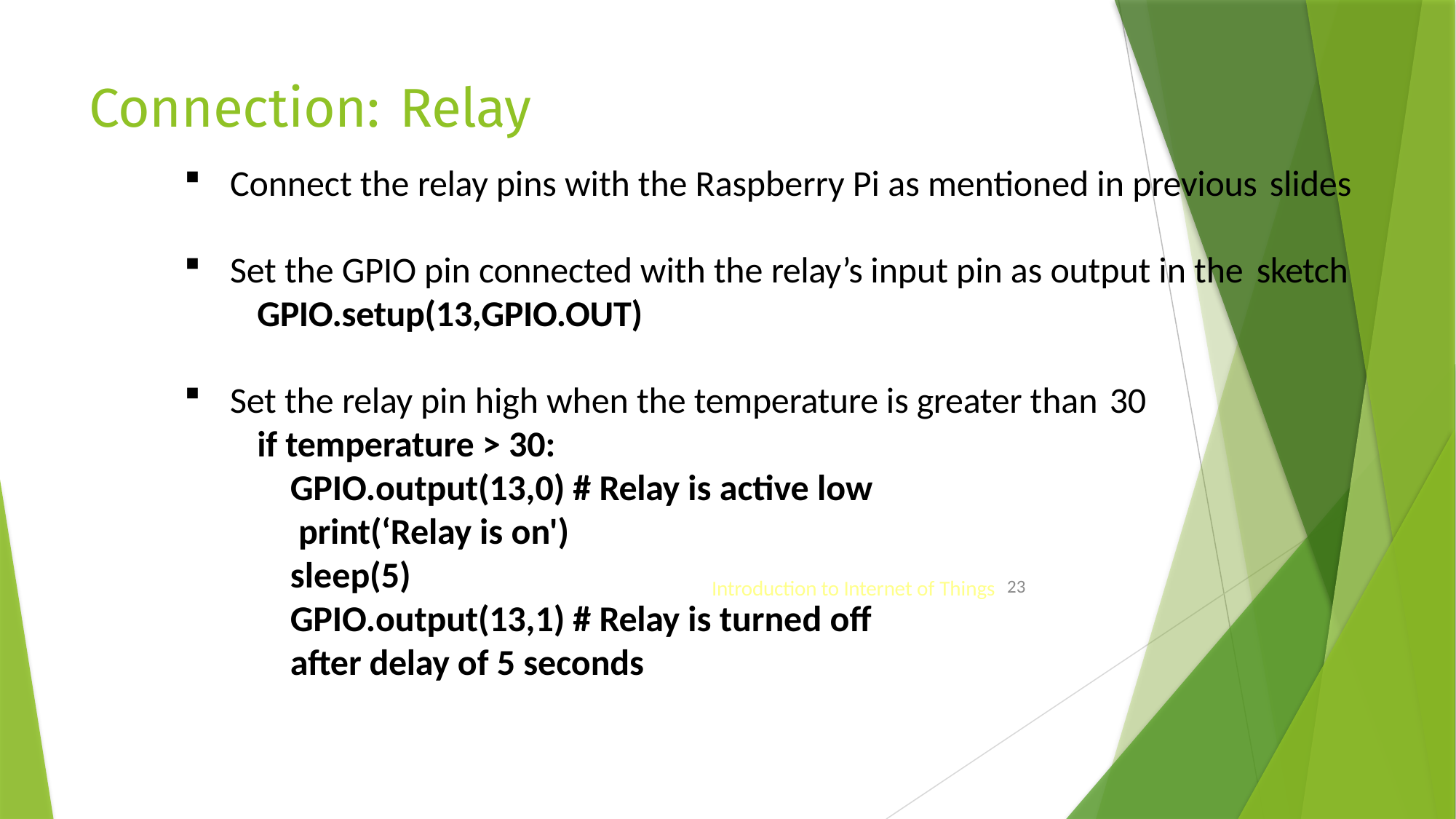

# Connection: Relay
Connect the relay pins with the Raspberry Pi as mentioned in previous slides

Set the GPIO pin connected with the relay’s input pin as output in the sketch
GPIO.setup(13,GPIO.OUT)

Set the relay pin high when the temperature is greater than 30
if temperature > 30:
GPIO.output(13,0) # Relay is active low  print(‘Relay is on')
sleep(5)
GPIO.output(13,1) # Relay is turned off after delay of 5 seconds
Introduction to Internet of Things
23